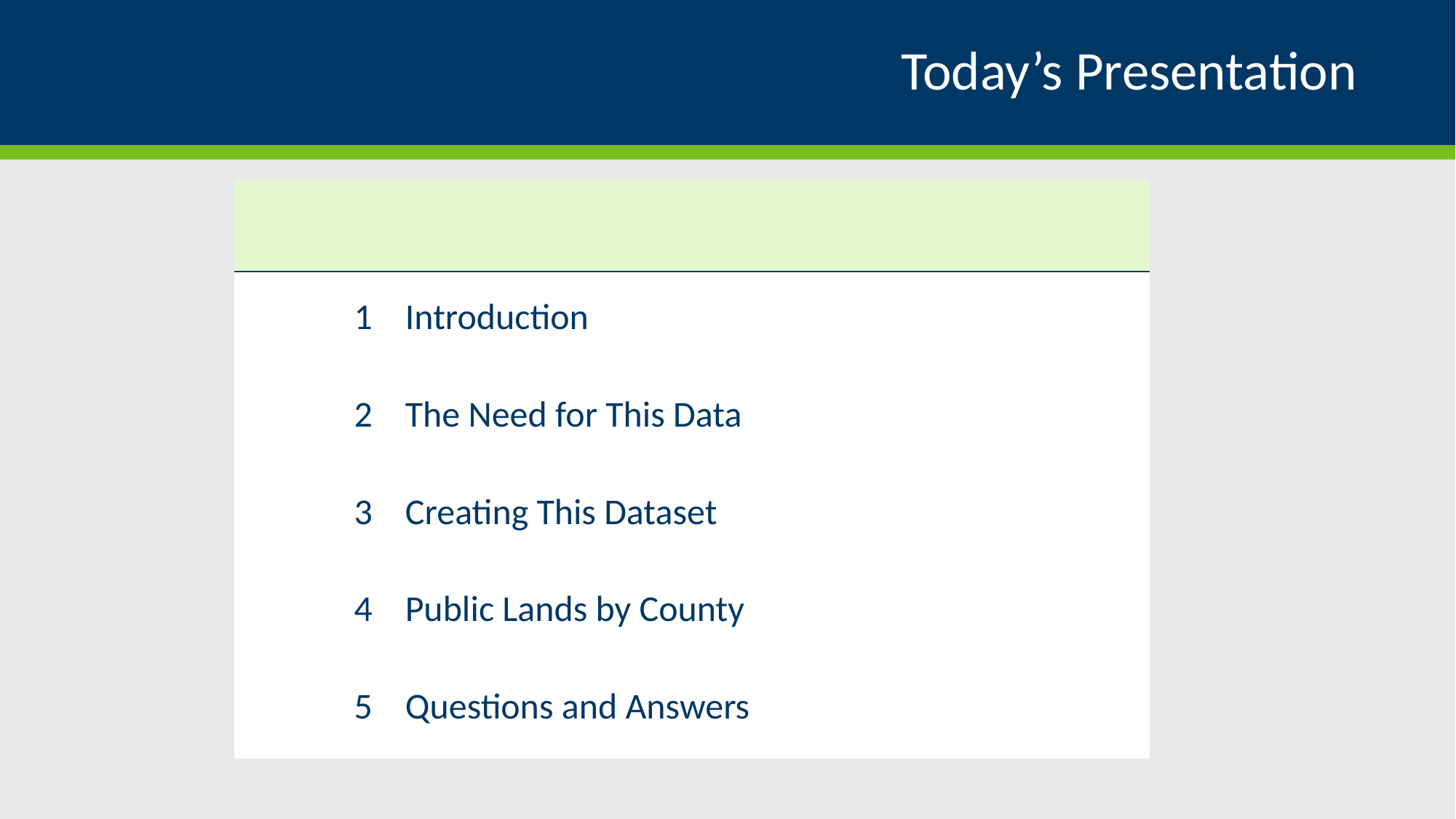

# Today’s Presentation
|  |  |
| --- | --- |
| 1 | Introduction |
| 2 | The Need for This Data |
| 3 | Creating This Dataset |
| 4 | Public Lands by County |
| 5 | Questions and Answers |